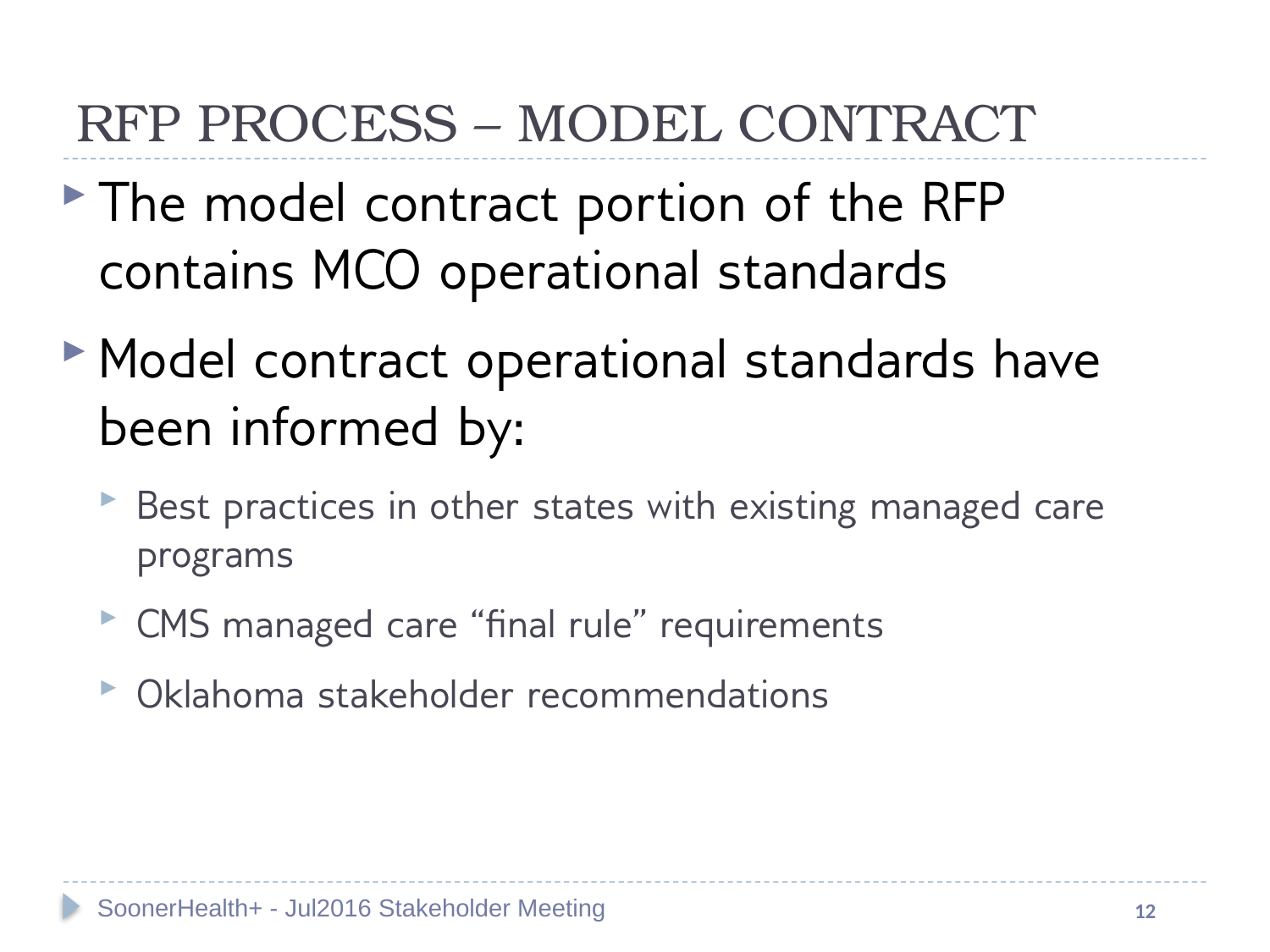

#
RFP PROCESS – MODEL CONTRACT
The model contract portion of the RFP contains MCO operational standards
Model contract operational standards have  been informed by:
Best practices in other states with existing managed care programs
CMS managed care “final rule” requirements
Oklahoma stakeholder recommendations

SoonerHealth+ - Jul2016 Stakeholder Meeting
12